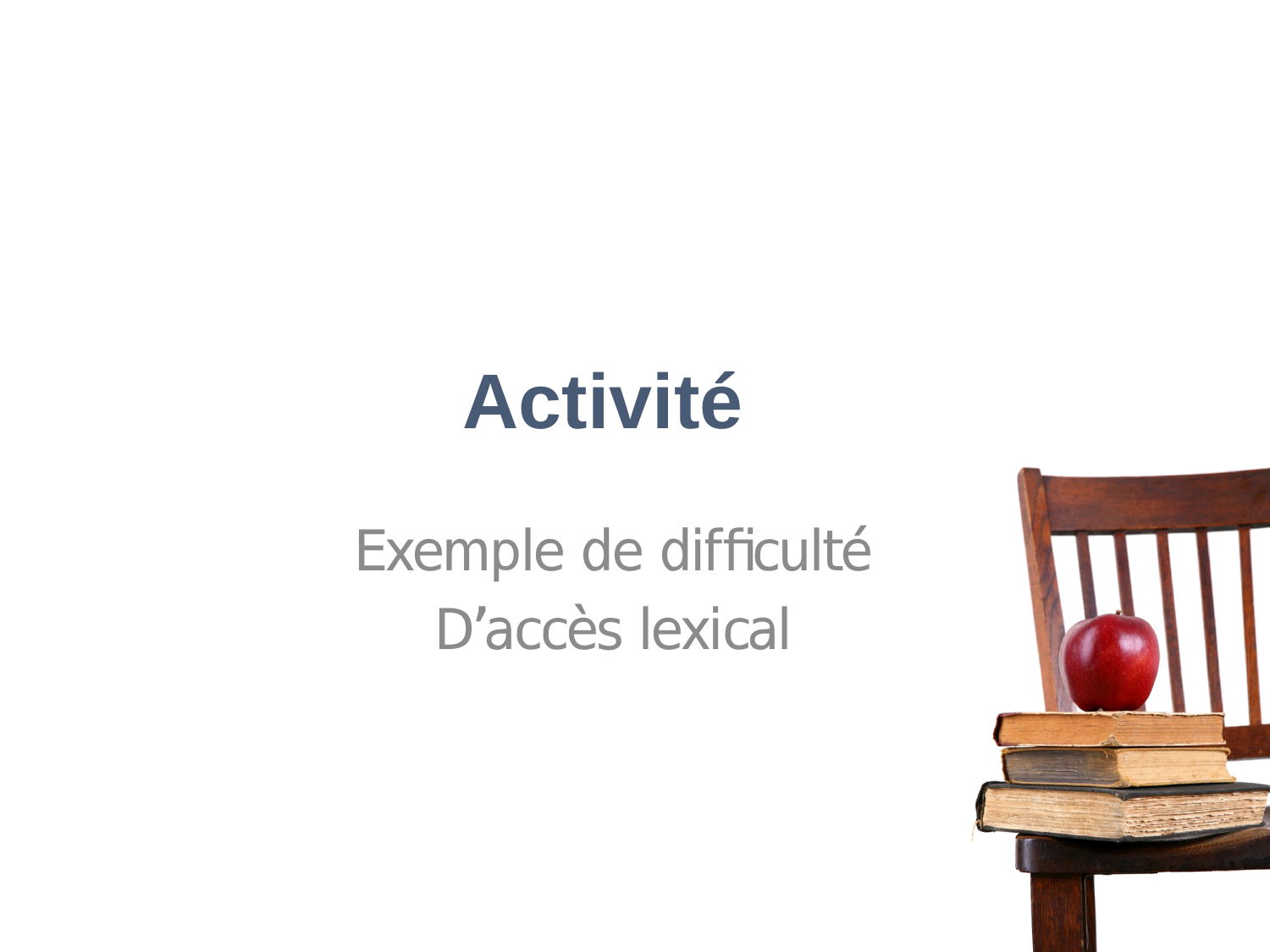

# Activité
Exemple de difficulté
D’accès lexical